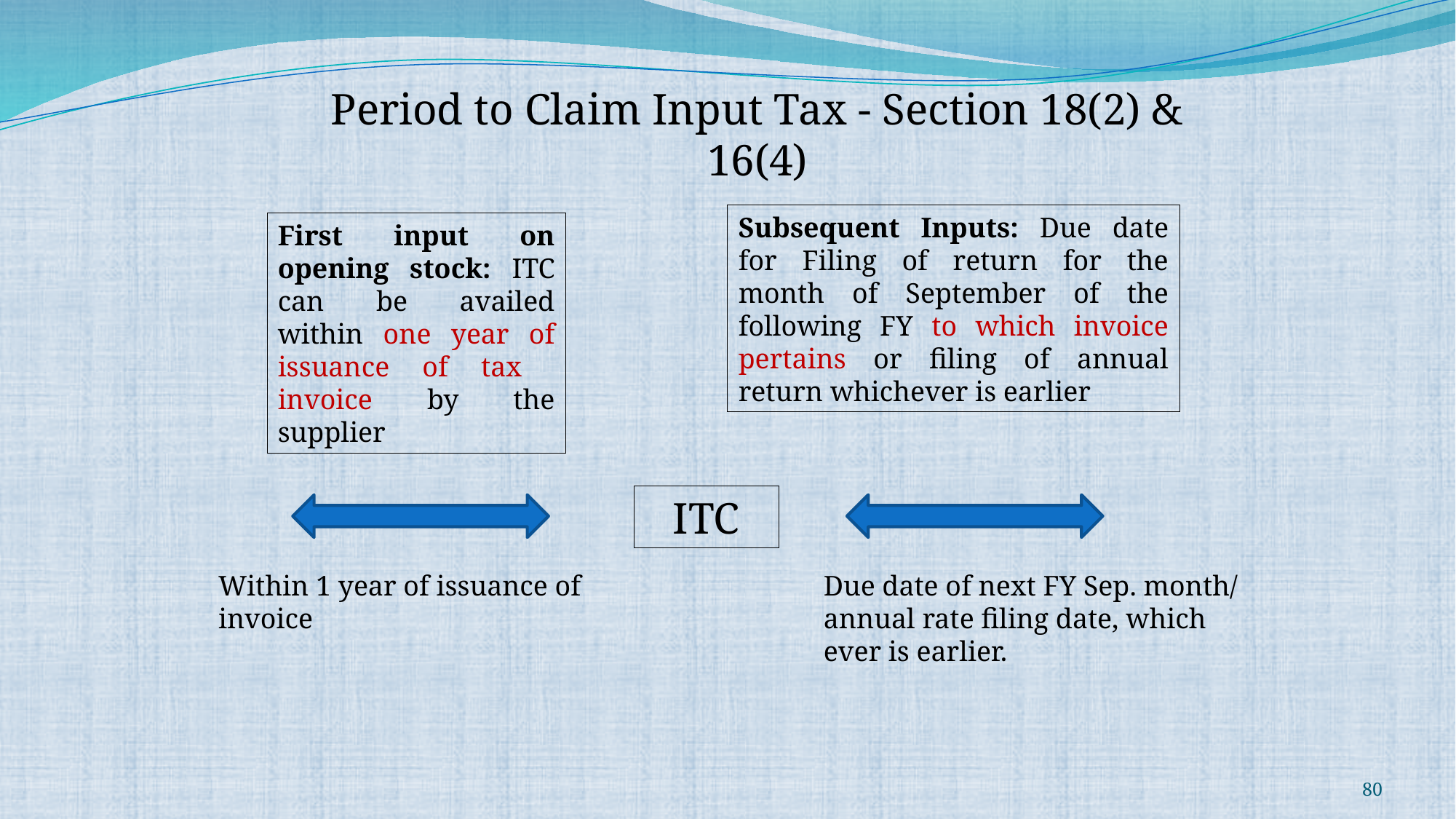

Period to Claim Input Tax - Section 18(2) & 16(4)
Subsequent Inputs: Due date for Filing of return for the month of September of the following FY to which invoice pertains or filing of annual return whichever is earlier
First input on opening stock: ITC can be availed within one year of issuance of tax  invoice by the supplier
ITC

Within 1 year of issuance of invoice
Due date of next FY Sep. month/ annual rate filing date, which ever is earlier.
80